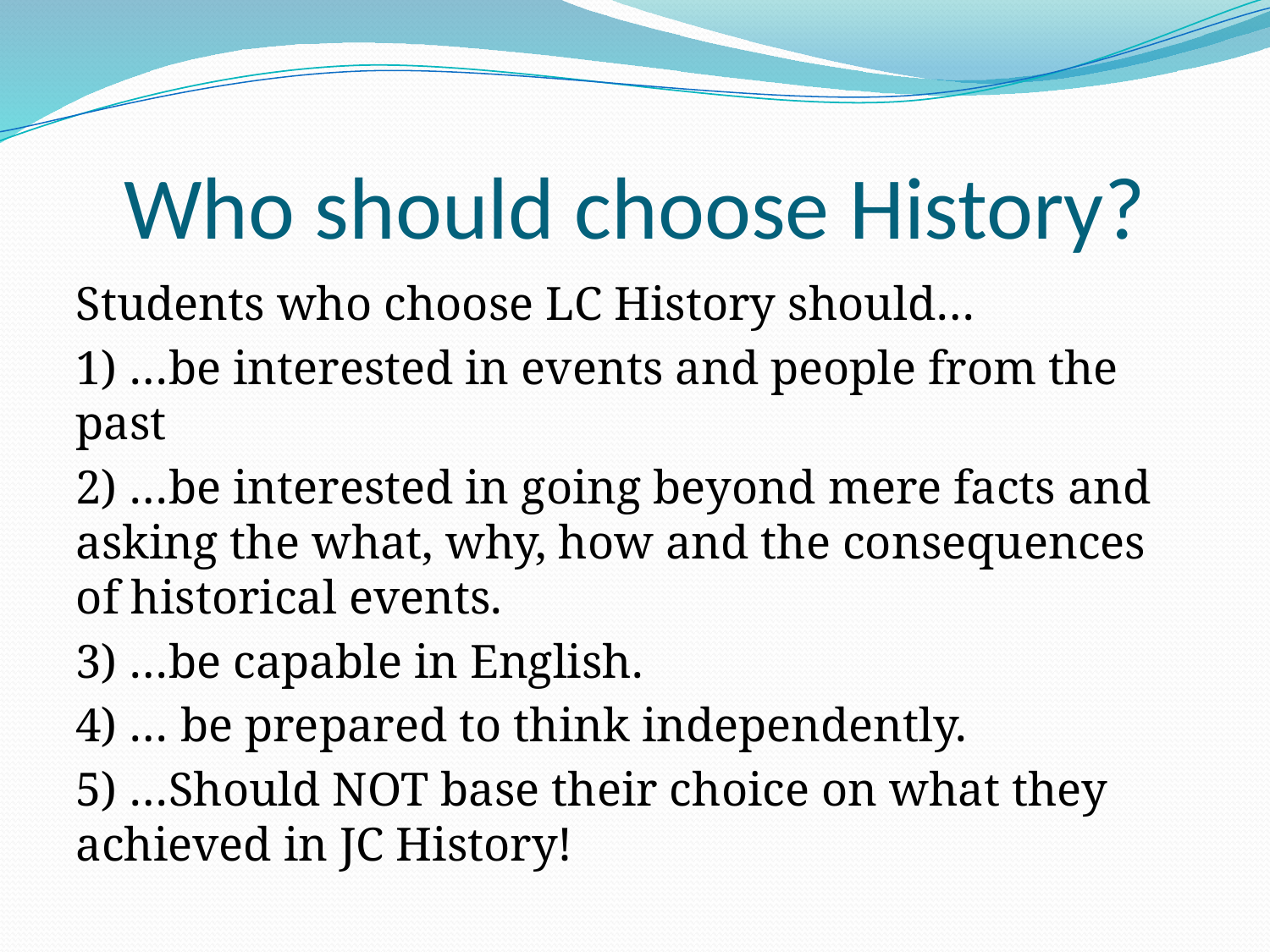

# Who should choose History?
Students who choose LC History should…
1) …be interested in events and people from the past
2) …be interested in going beyond mere facts and asking the what, why, how and the consequences of historical events.
3) …be capable in English.
4) … be prepared to think independently.
5) …Should NOT base their choice on what they achieved in JC History!